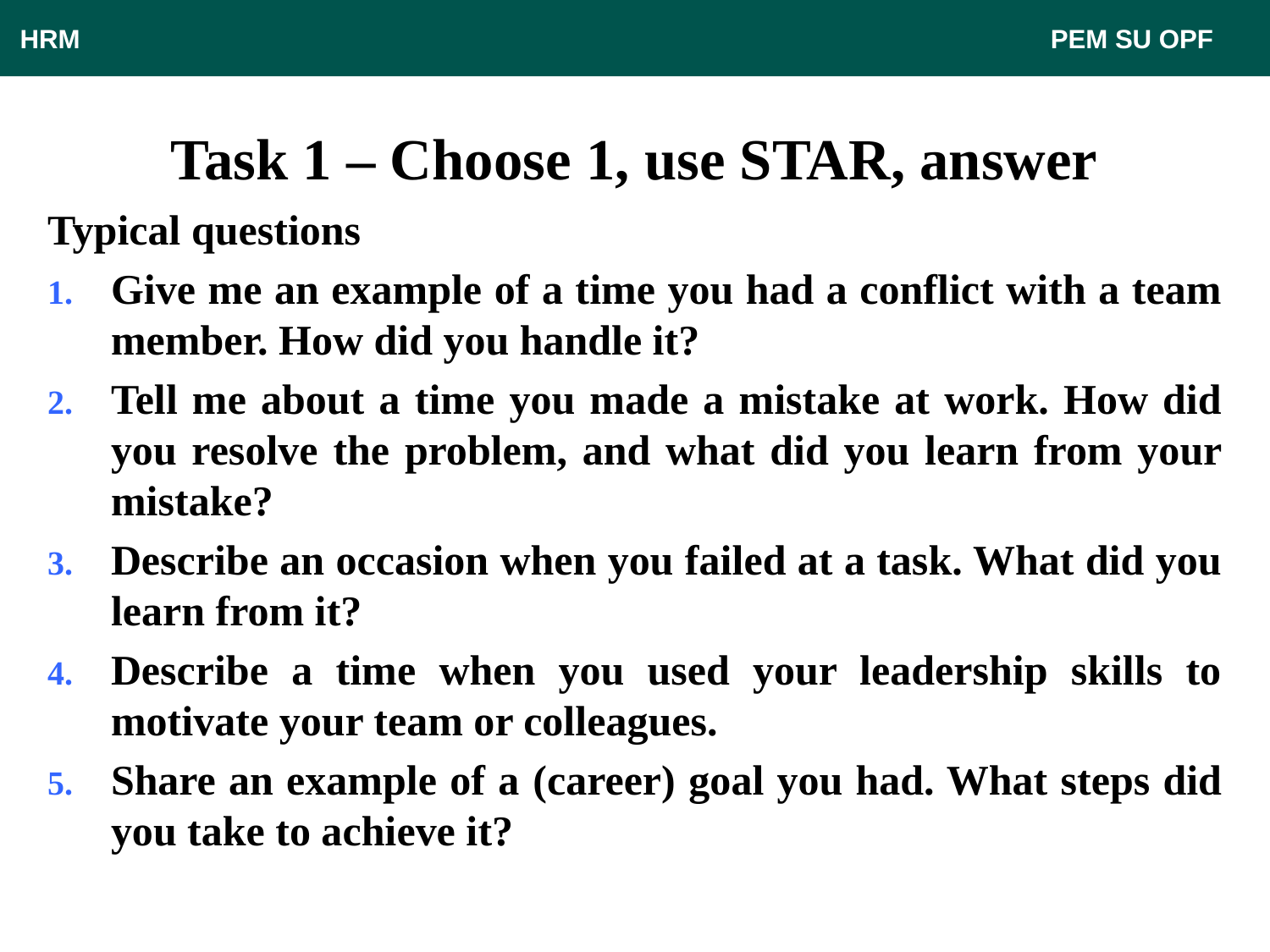

HRM								   PEM SU OPF
# Task 1 – Choose 1, use STAR, answer
Typical questions
Give me an example of a time you had a conflict with a team member. How did you handle it?
Tell me about a time you made a mistake at work. How did you resolve the problem, and what did you learn from your mistake?
Describe an occasion when you failed at a task. What did you learn from it?
Describe a time when you used your leadership skills to motivate your team or colleagues.
Share an example of a (career) goal you had. What steps did you take to achieve it?